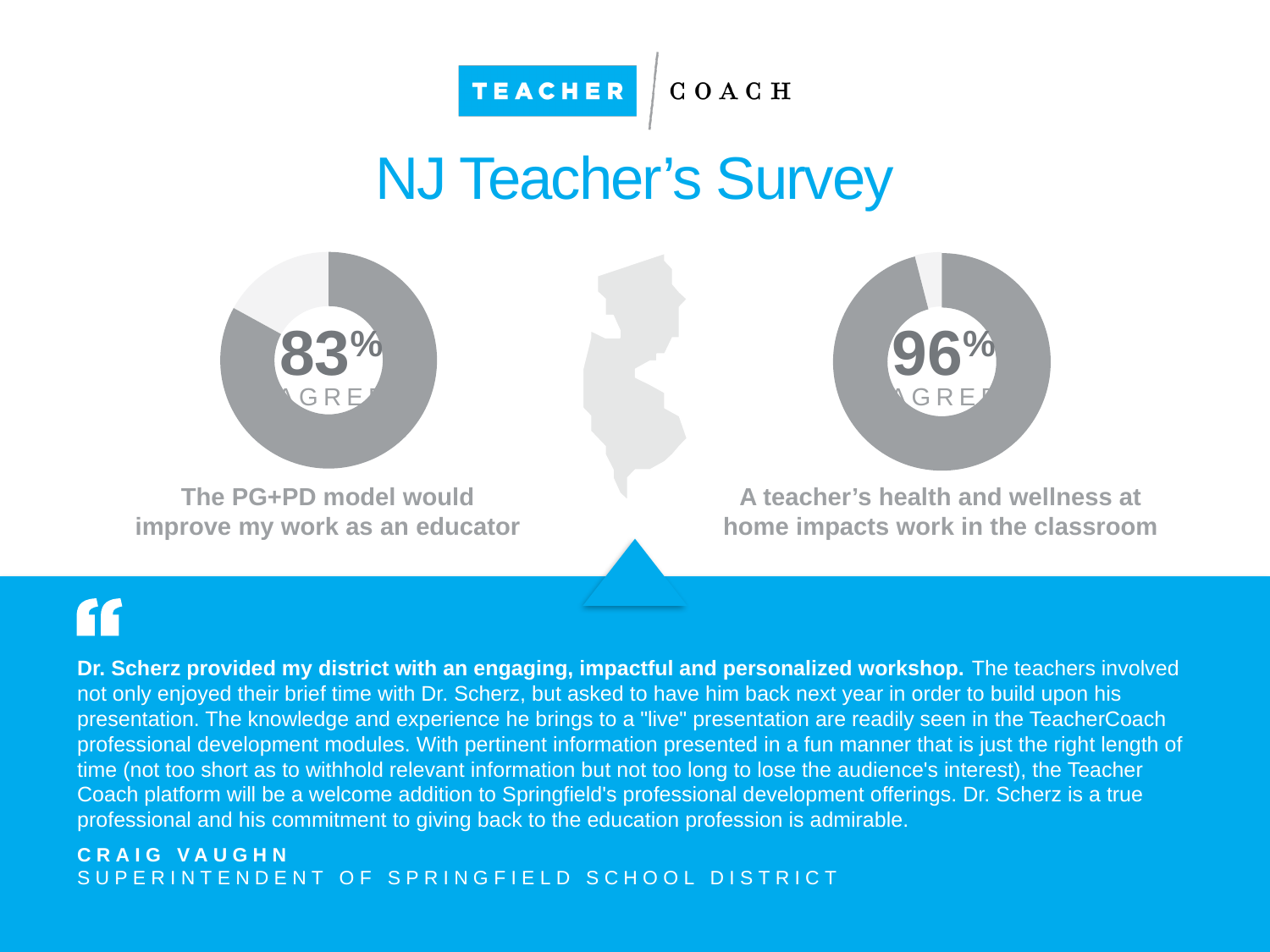

# NJ Teacher’s Survey

### Chart

| Category | Adding PG to PD |
|---|---|
| Agree | 0.83 |
| Disagree | 0.17 |

### Chart

| Category | Individual and Group Coaching |
|---|---|
| Agree | 0.96 |
| Disagree | 0.04 |
83%
96%
AGREE
AGREE
The PG+PD model would improve my work as an educator
A teacher’s health and wellness at home impacts work in the classroom

	Dr. Scherz provided my district with an engaging, impactful and personalized workshop. The teachers involved not only enjoyed their brief time with Dr. Scherz, but asked to have him back next year in order to build upon his presentation. The knowledge and experience he brings to a "live" presentation are readily seen in the TeacherCoach professional development modules. With pertinent information presented in a fun manner that is just the right length of time (not too short as to withhold relevant information but not too long to lose the audience's interest), the Teacher Coach platform will be a welcome addition to Springfield's professional development offerings. Dr. Scherz is a true professional and his commitment to giving back to the education profession is admirable.
	CRAIG VAUGHN
SUPERINTENDENT OF SPRINGFIELD SCHOOL DISTRICT